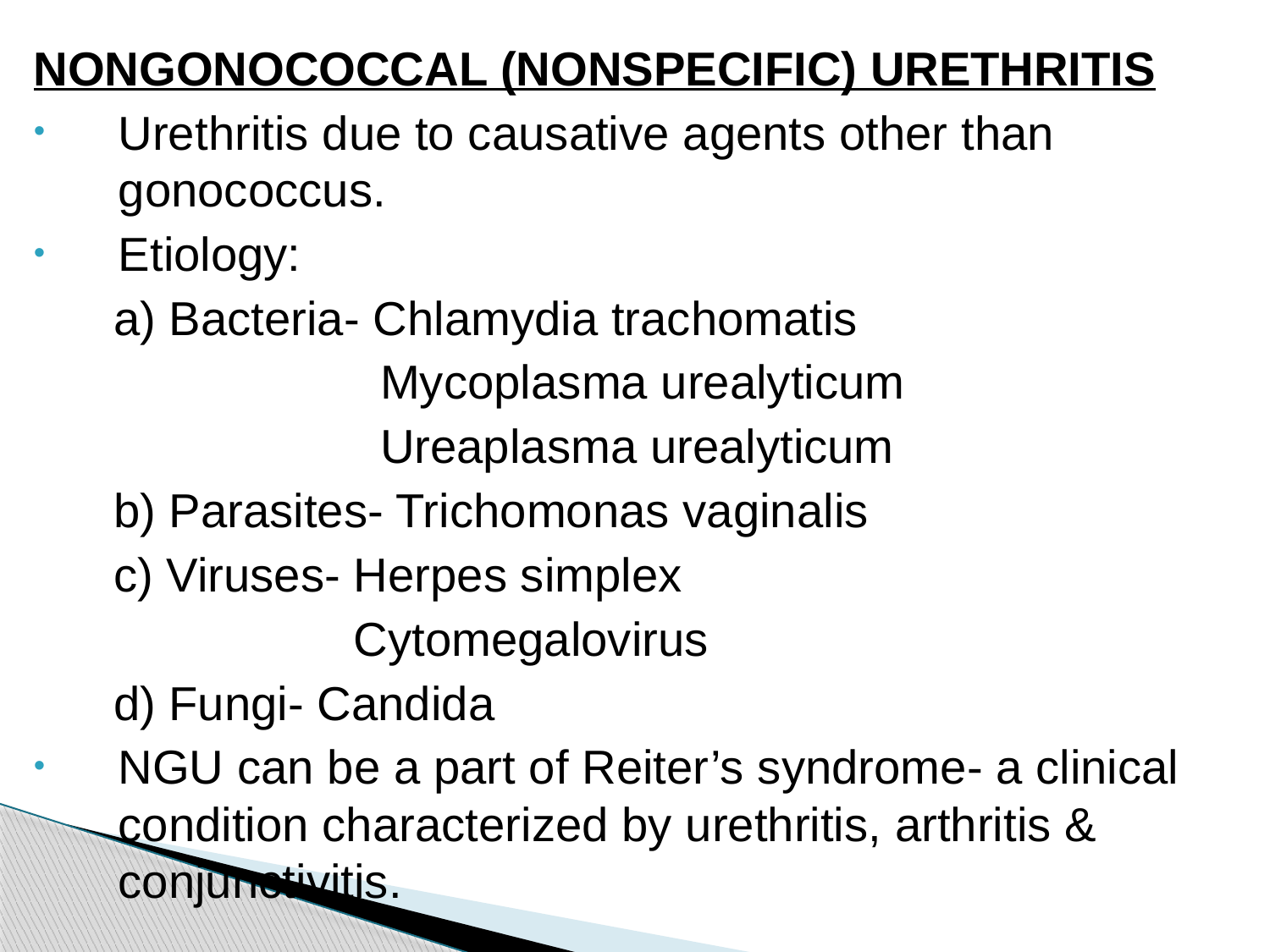

NONGONOCOCCAL (NONSPECIFIC) URETHRITIS
Urethritis due to causative agents other than gonococcus.
Etiology:
      a) Bacteria- Chlamydia trachomatis
                          Mycoplasma urealyticum
                          Ureaplasma urealyticum
      b) Parasites- Trichomonas vaginalis
      c) Viruses- Herpes simplex
                        Cytomegalovirus
      d) Fungi- Candida
NGU can be a part of Reiter’s syndrome- a clinical condition characterized by urethritis, arthritis & conjunctivitis.